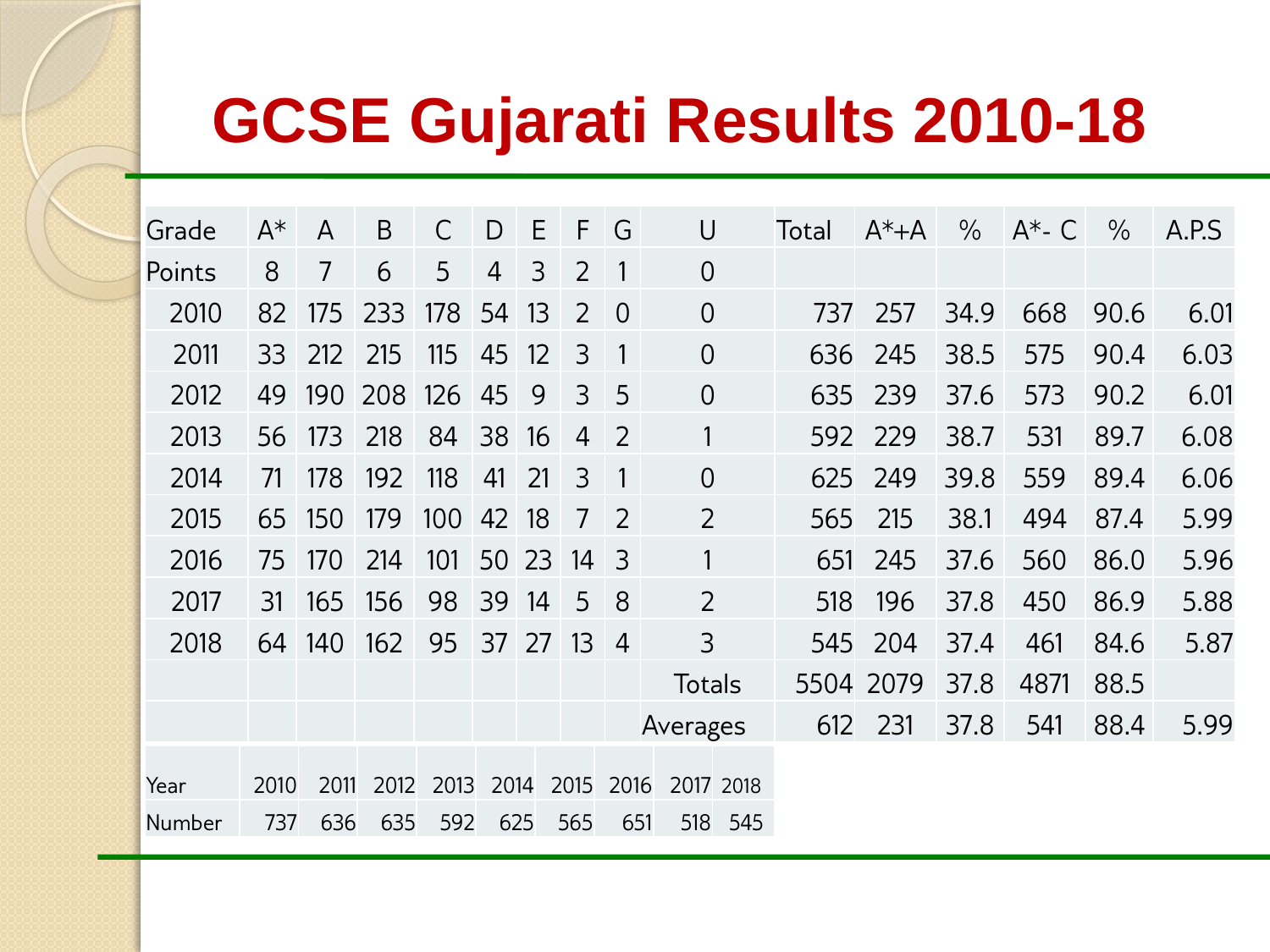

# GCSE Gujarati Results 2010-18

| Grade | A\* | A | B | C | D | E | F | G | U | Total | A\*+A | % | A\*- C | % | A.P.S |
| --- | --- | --- | --- | --- | --- | --- | --- | --- | --- | --- | --- | --- | --- | --- | --- |
| Points | 8 | 7 | 6 | 5 | 4 | 3 | 2 | 1 | 0 |  |  |  |  |  |  |
| 2010 | 82 | 175 | 233 | 178 | 54 | 13 | 2 | 0 | 0 | 737 | 257 | 34.9 | 668 | 90.6 | 6.01 |
| 2011 | 33 | 212 | 215 | 115 | 45 | 12 | 3 | 1 | 0 | 636 | 245 | 38.5 | 575 | 90.4 | 6.03 |
| 2012 | 49 | 190 | 208 | 126 | 45 | 9 | 3 | 5 | 0 | 635 | 239 | 37.6 | 573 | 90.2 | 6.01 |
| 2013 | 56 | 173 | 218 | 84 | 38 | 16 | 4 | 2 | 1 | 592 | 229 | 38.7 | 531 | 89.7 | 6.08 |
| 2014 | 71 | 178 | 192 | 118 | 41 | 21 | 3 | 1 | 0 | 625 | 249 | 39.8 | 559 | 89.4 | 6.06 |
| 2015 | 65 | 150 | 179 | 100 | 42 | 18 | 7 | 2 | 2 | 565 | 215 | 38.1 | 494 | 87.4 | 5.99 |
| 2016 | 75 | 170 | 214 | 101 | 50 | 23 | 14 | 3 | 1 | 651 | 245 | 37.6 | 560 | 86.0 | 5.96 |
| 2017 | 31 | 165 | 156 | 98 | 39 | 14 | 5 | 8 | 2 | 518 | 196 | 37.8 | 450 | 86.9 | 5.88 |
| 2018 | 64 | 140 | 162 | 95 | 37 | 27 | 13 | 4 | 3 | 545 | 204 | 37.4 | 461 | 84.6 | 5.87 |
|  |  |  |  |  |  |  |  |  | Totals | 5504 | 2079 | 37.8 | 4871 | 88.5 |  |
|  |  |  |  |  |  |  |  |  | Averages | 612 | 231 | 37.8 | 541 | 88.4 | 5.99 |
| Year | 2010 | 2011 | 2012 | 2013 | 2014 | 2015 | 2016 | 2017 | 2018 |
| --- | --- | --- | --- | --- | --- | --- | --- | --- | --- |
| Number | 737 | 636 | 635 | 592 | 625 | 565 | 651 | 518 | 545 |